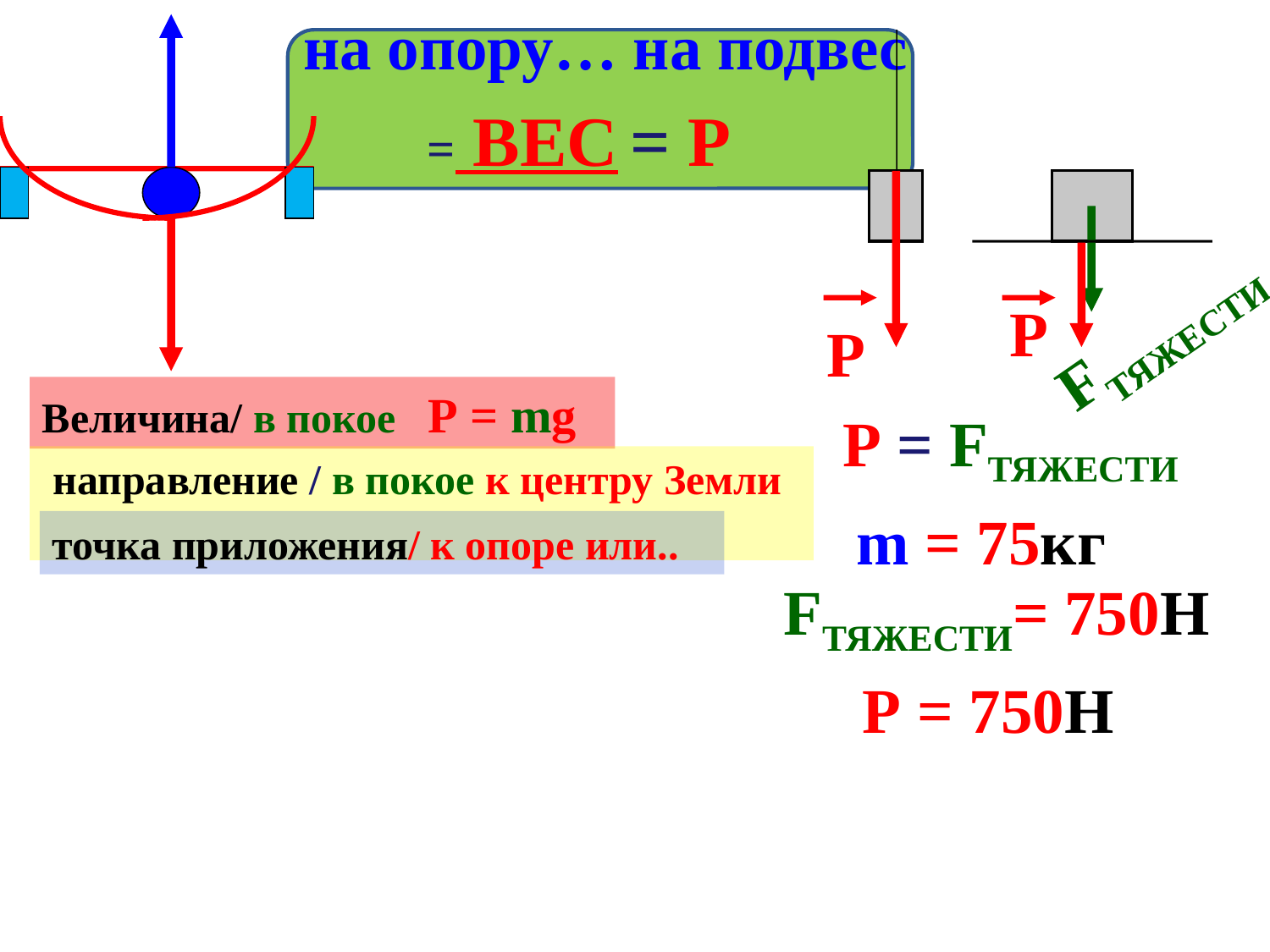

на опору… на подвес

= ВЕС = Р

Fтяжести
Р
Р
Величина/ в покое   Р = mg
Р = Fтяжести
 направление / в покое к центру Земли
m = 75кг
точка приложения/ к опоре или..
Fтяжести= 750Н
Р = 750Н